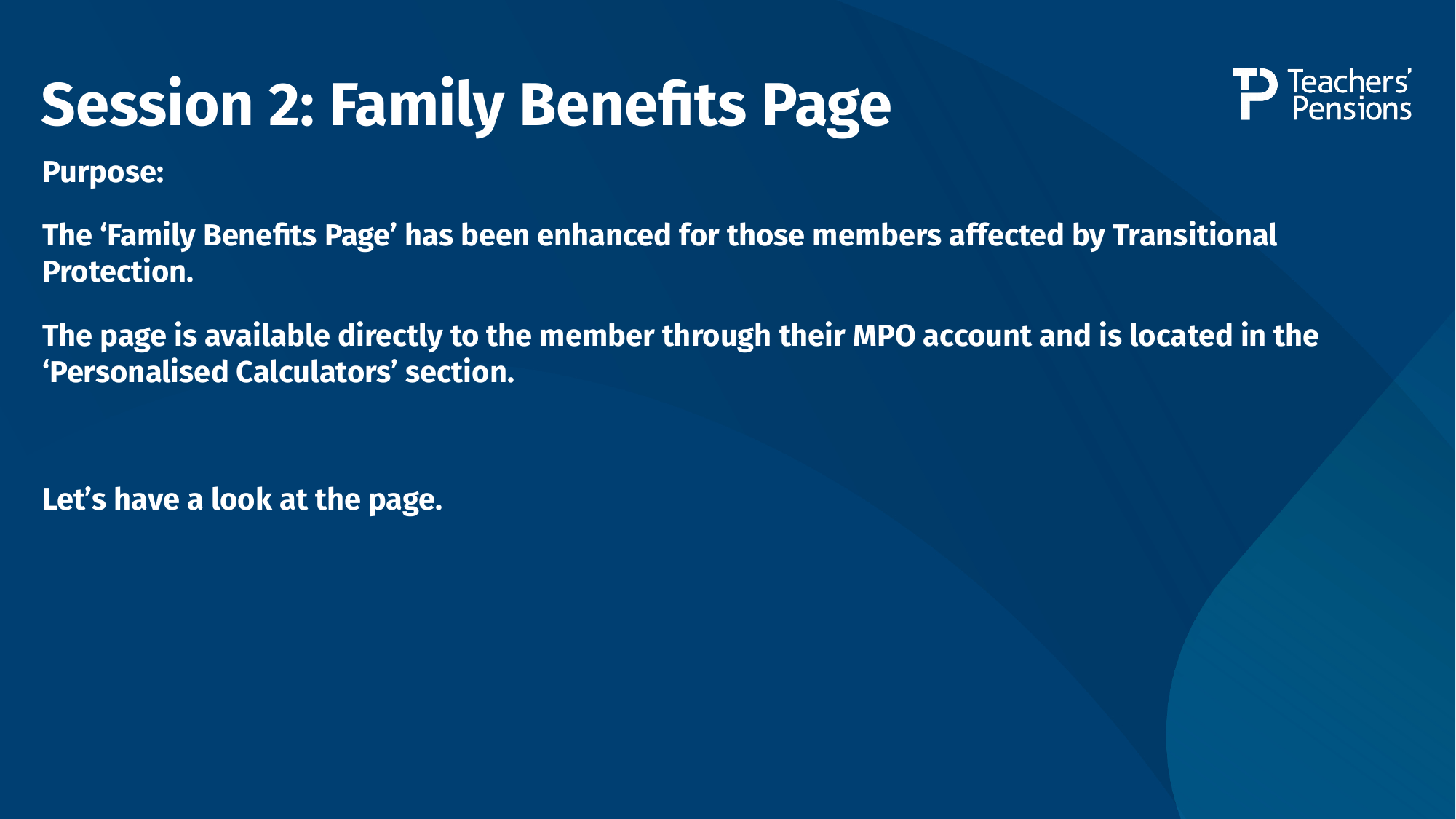

# Session 2: Family Benefits Page
Purpose:
The ‘Family Benefits Page’ has been enhanced for those members affected by Transitional Protection.
The page is available directly to the member through their MPO account and is located in the ‘Personalised Calculators’ section.

Let’s have a look at the page.